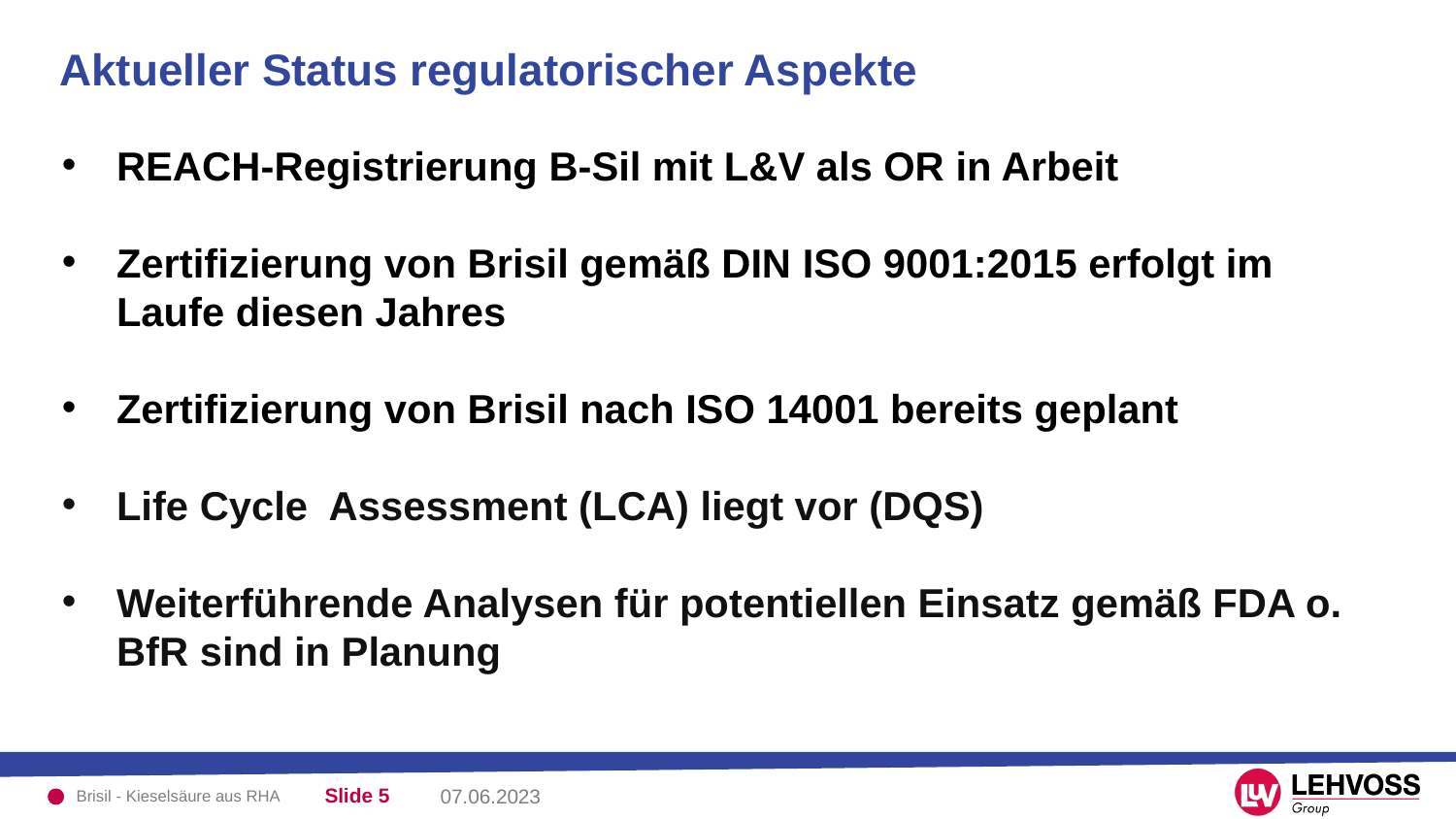

Aktueller Status regulatorischer Aspekte
REACH-Registrierung B-Sil mit L&V als OR in Arbeit

Zertifizierung von Brisil gemäß DIN ISO 9001:2015 erfolgt im Laufe diesen Jahres

Zertifizierung von Brisil nach ISO 14001 bereits geplant

Life Cycle  Assessment (LCA) liegt vor (DQS)

Weiterführende Analysen für potentiellen Einsatz gemäß FDA o. BfR sind in Planung

Brisil - Kieselsäure aus RHA